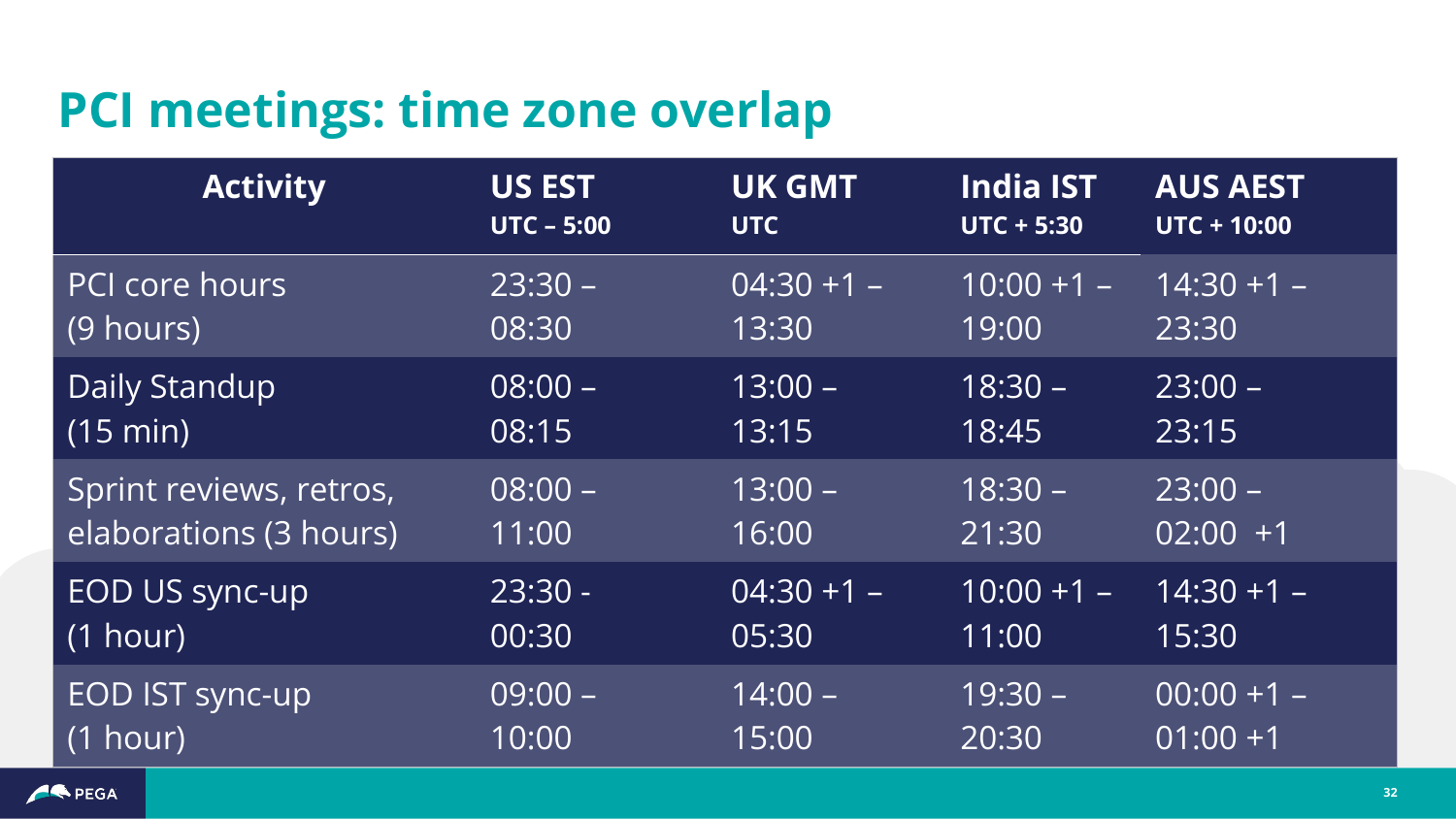

# PCI meetings: time zone overlap
| Activity | US EST UTC – 5:00 | UK GMT UTC | India IST UTC + 5:30 | AUS AEST UTC + 10:00 |
| --- | --- | --- | --- | --- |
| PCI core hours (9 hours) | 23:30 – 08:30 | 04:30 +1 – 13:30 | 10:00 +1 – 19:00 | 14:30 +1 – 23:30 |
| Daily Standup (15 min) | 08:00 – 08:15 | 13:00 – 13:15 | 18:30 – 18:45 | 23:00 – 23:15 |
| Sprint reviews, retros, elaborations (3 hours) | 08:00 – 11:00 | 13:00 – 16:00 | 18:30 – 21:30 | 23:00 – 02:00 +1 |
| EOD US sync-up (1 hour) | 23:30 - 00:30 | 04:30 +1 – 05:30 | 10:00 +1 – 11:00 | 14:30 +1 – 15:30 |
| EOD IST sync-up (1 hour) | 09:00 – 10:00 | 14:00 – 15:00 | 19:30 – 20:30 | 00:00 +1 – 01:00 +1 |
32